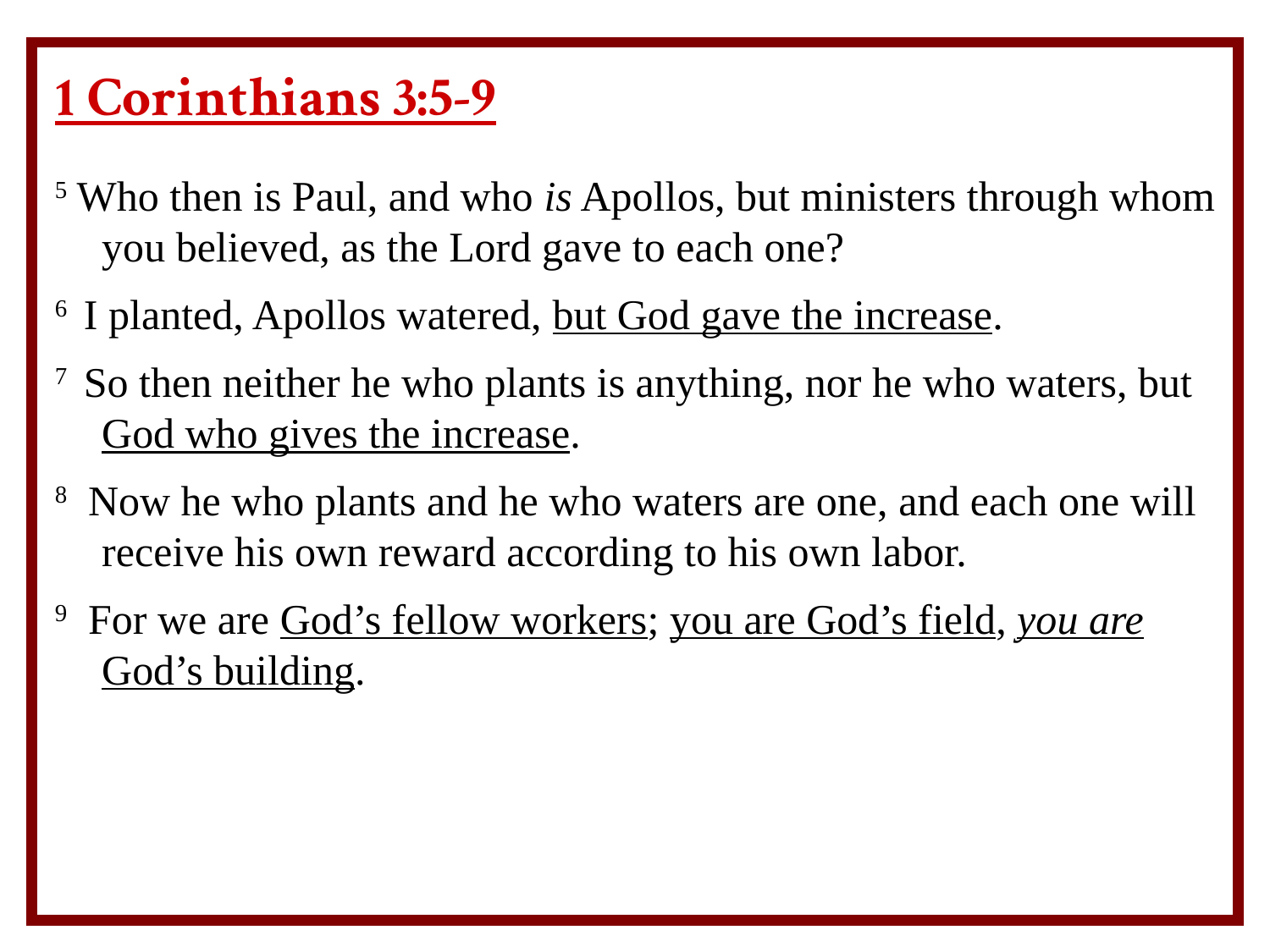

1 Corinthians 3:5-9

5 Who then is Paul, and who is Apollos, but ministers through whom you believed, as the Lord gave to each one?

6  I planted, Apollos watered, but God gave the increase.

7  So then neither he who plants is anything, nor he who waters, but God who gives the increase.

8  Now he who plants and he who waters are one, and each one will receive his own reward according to his own labor.

9  For we are God’s fellow workers; you are God’s field, you are God’s building.